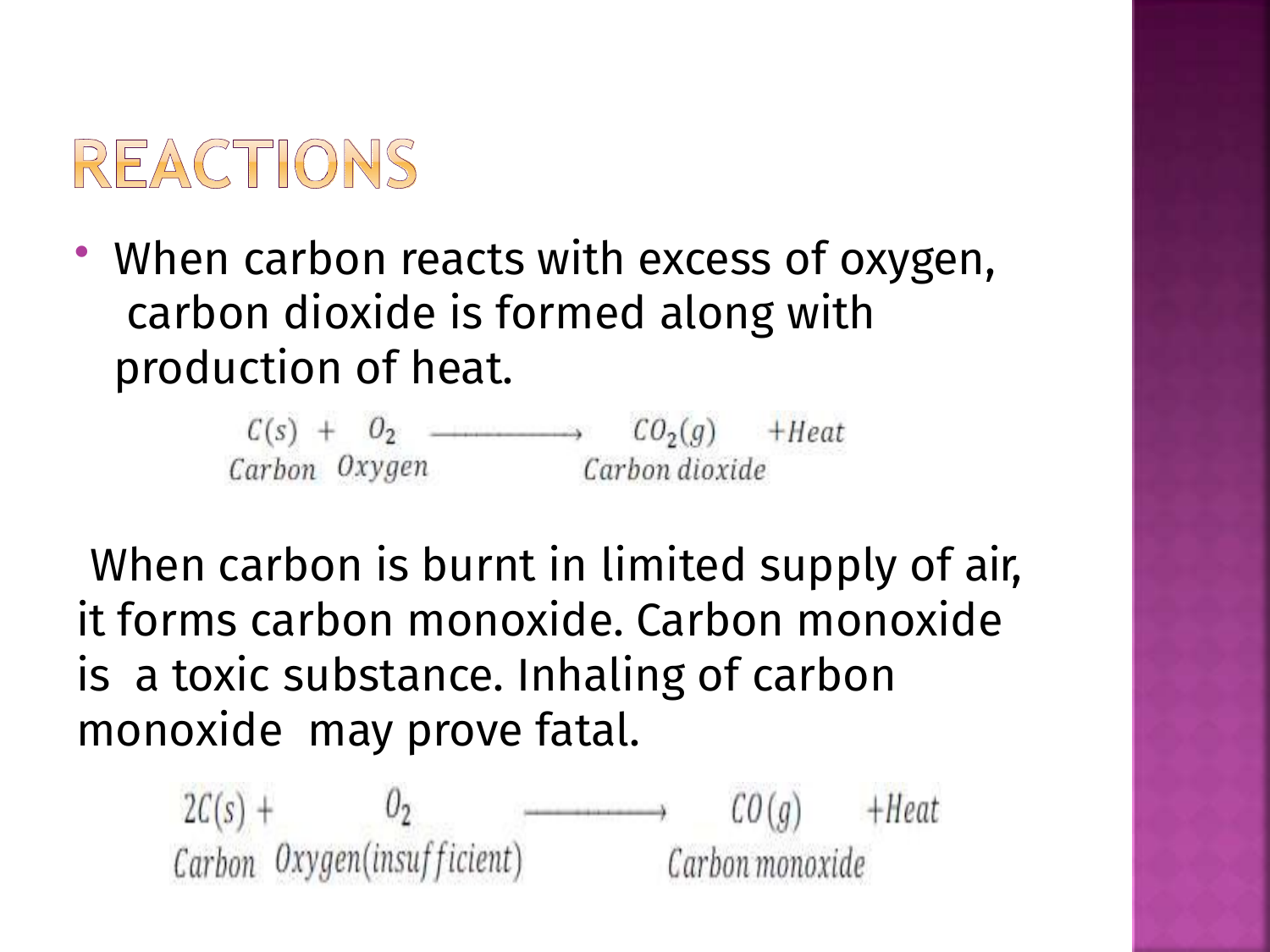

When carbon reacts with excess of oxygen,  carbon dioxide is formed along with  production of heat.

When carbon is burnt in limited supply of air,  it forms carbon monoxide. Carbon monoxide is  a toxic substance. Inhaling of carbon monoxide  may prove fatal.